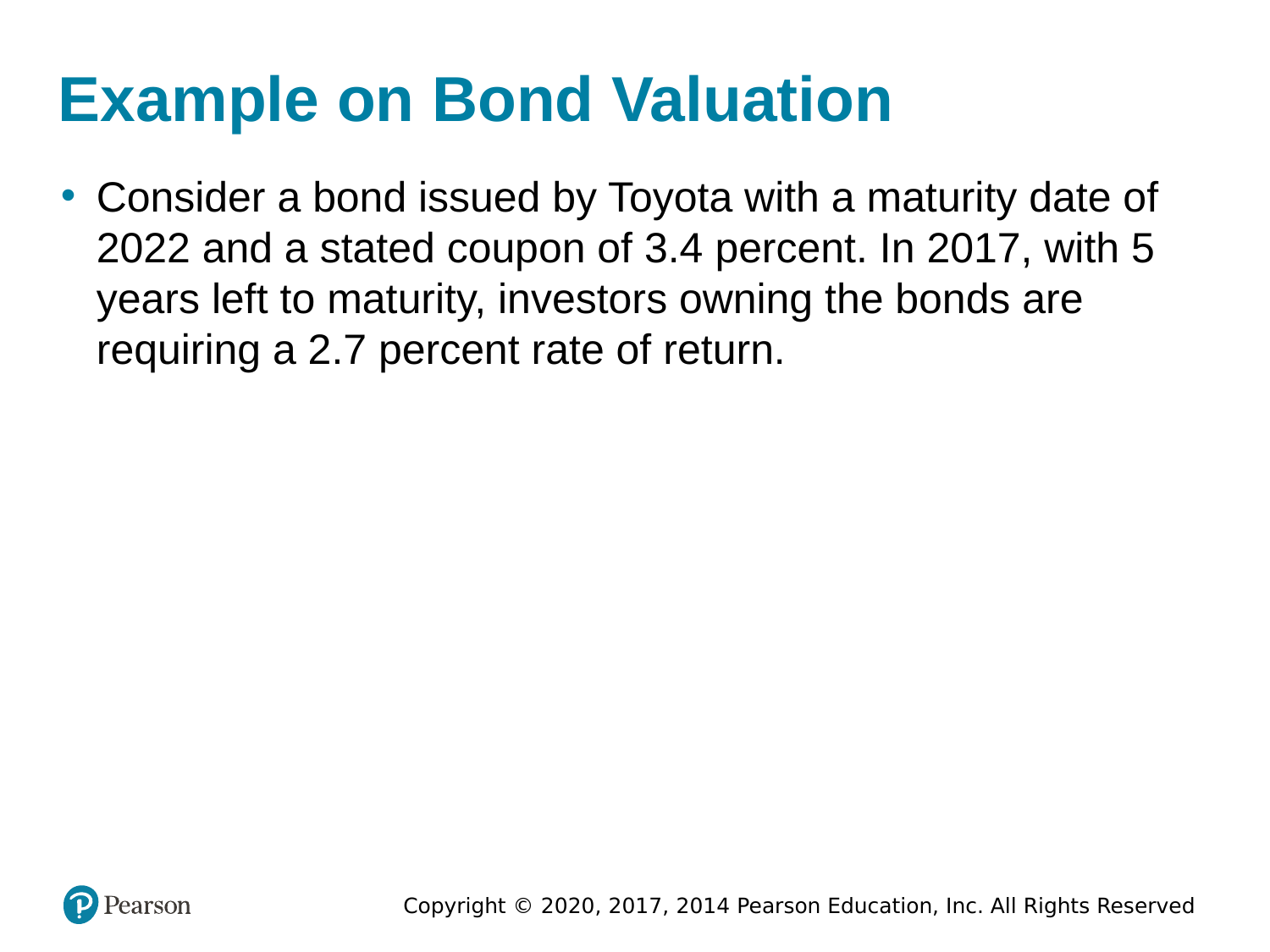

# Example on Bond Valuation
Consider a bond issued by Toyota with a maturity date of 2022 and a stated coupon of 3.4 percent. In 2017, with 5 years left to maturity, investors owning the bonds are requiring a 2.7 percent rate of return.